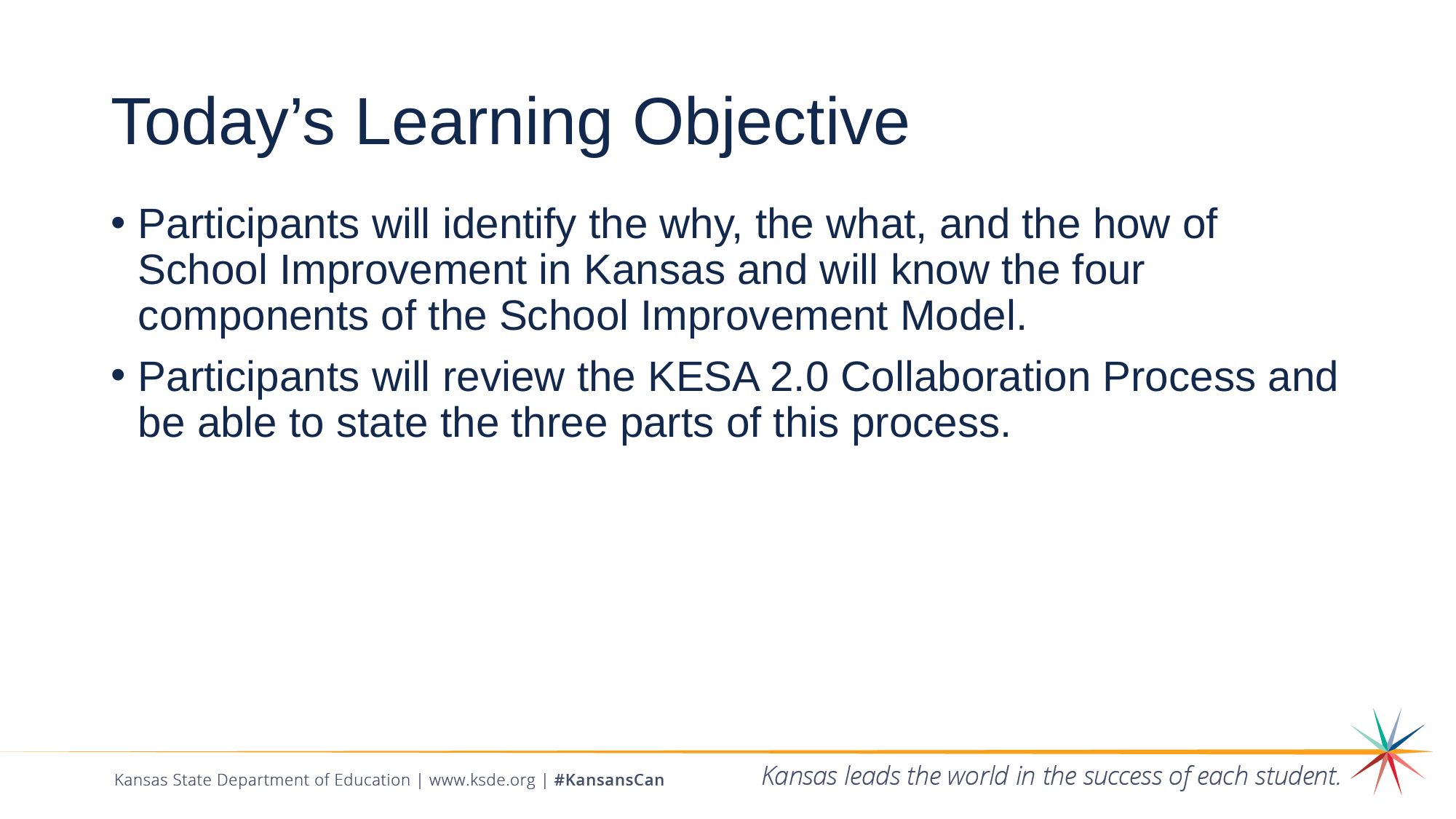

# Today’s Learning Objective
Participants will identify the why, the what, and the how of School Improvement in Kansas and will know the four components of the School Improvement Model.
Participants will review the KESA 2.0 Collaboration Process and be able to state the three parts of this process.